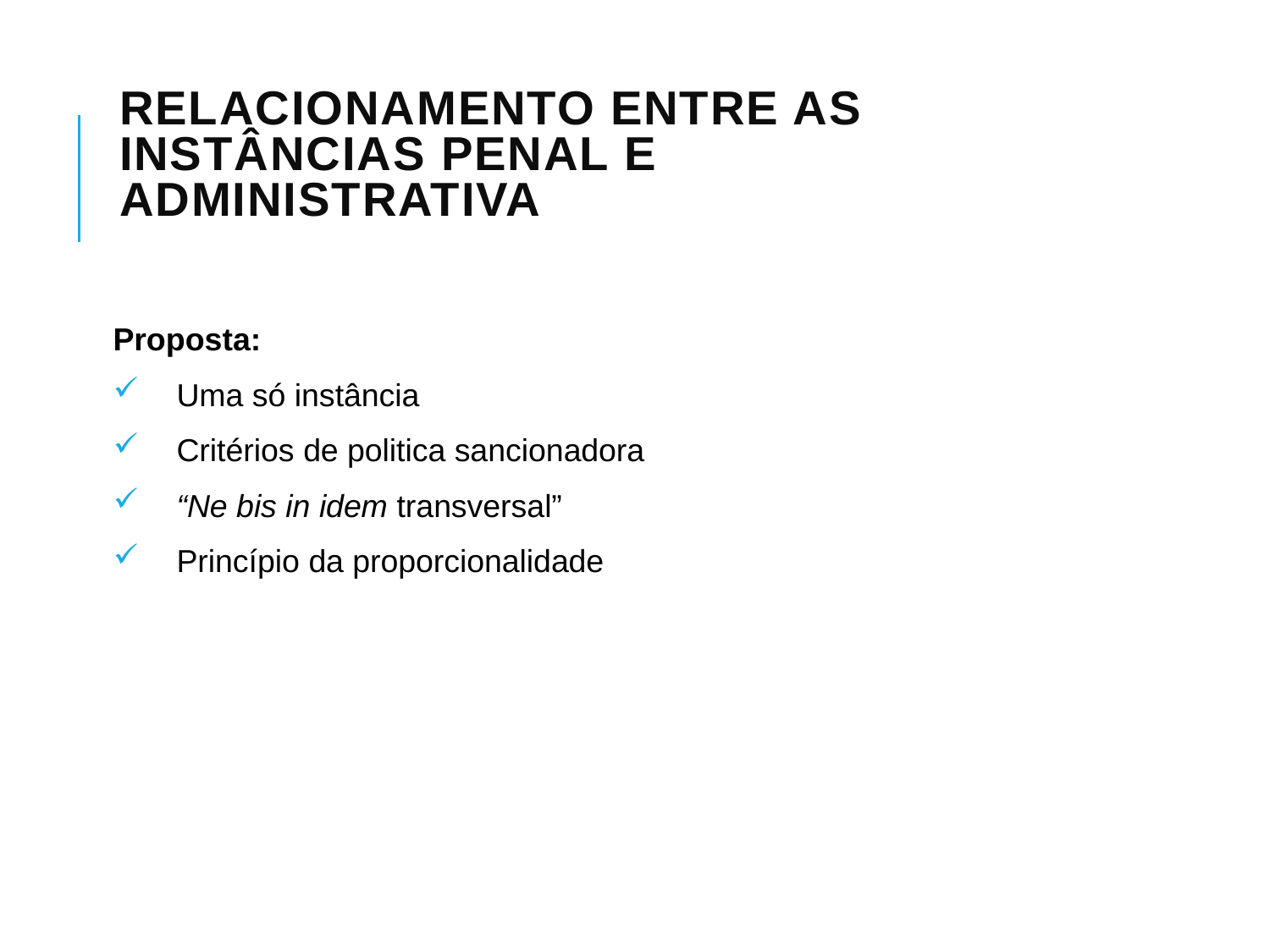

# Relacionamento entre as instâncias penal e administrativa
Proposta:
Uma só instância
Critérios de politica sancionadora
“Ne bis in idem transversal”
Princípio da proporcionalidade